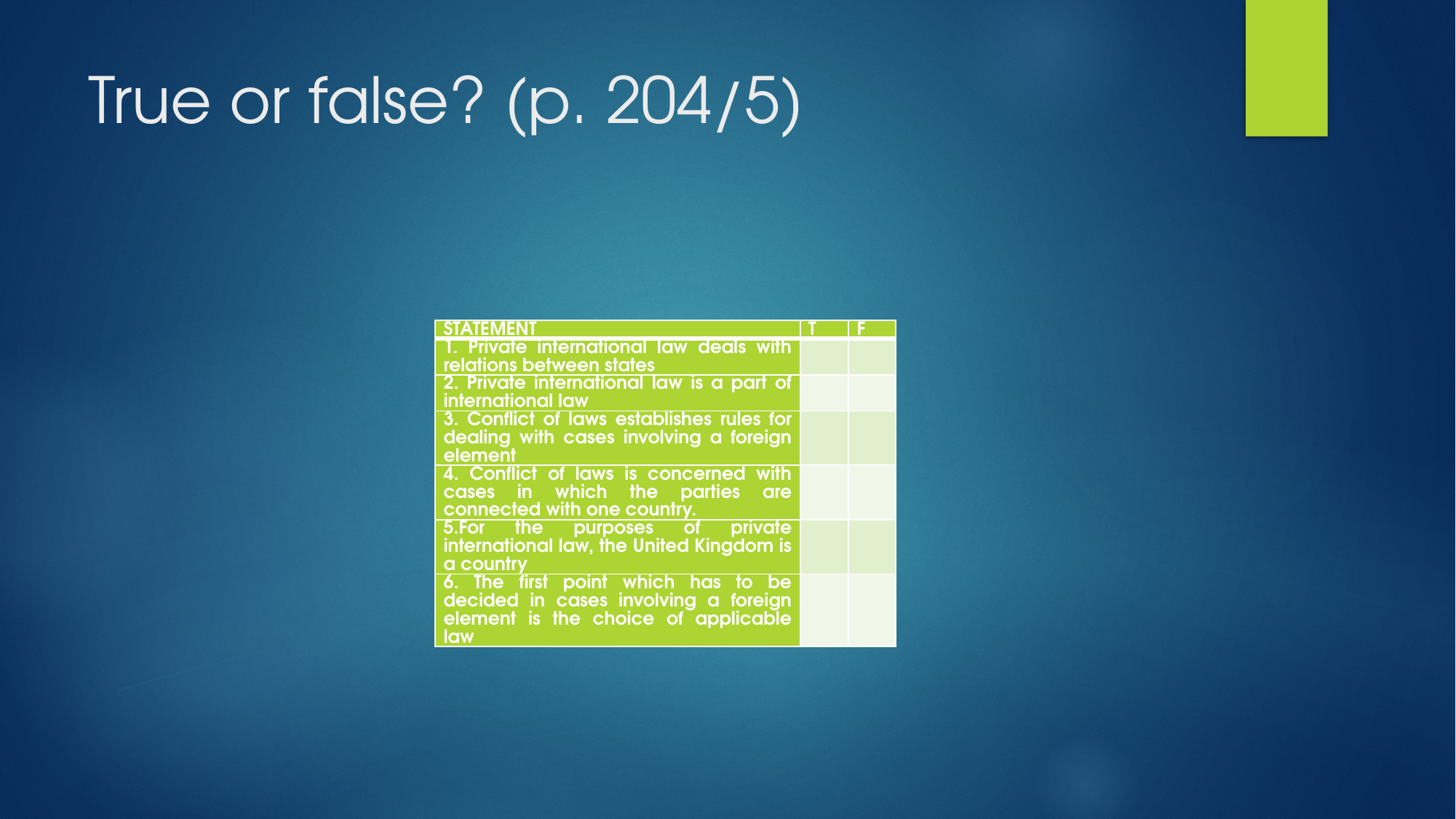

# True or false? (p. 204/5)
| STATEMENT | T | F |
| --- | --- | --- |
| 1. Private international law deals with relations between states |  |  |
| 2. Private international law is a part of international law |  |  |
| 3. Conflict of laws establishes rules for dealing with cases involving a foreign element |  |  |
| 4. Conflict of laws is concerned with cases in which the parties are connected with one country. |  |  |
| 5.For the purposes of private international law, the United Kingdom is a country |  |  |
| 6. The first point which has to be decided in cases involving a foreign element is the choice of applicable law |  |  |